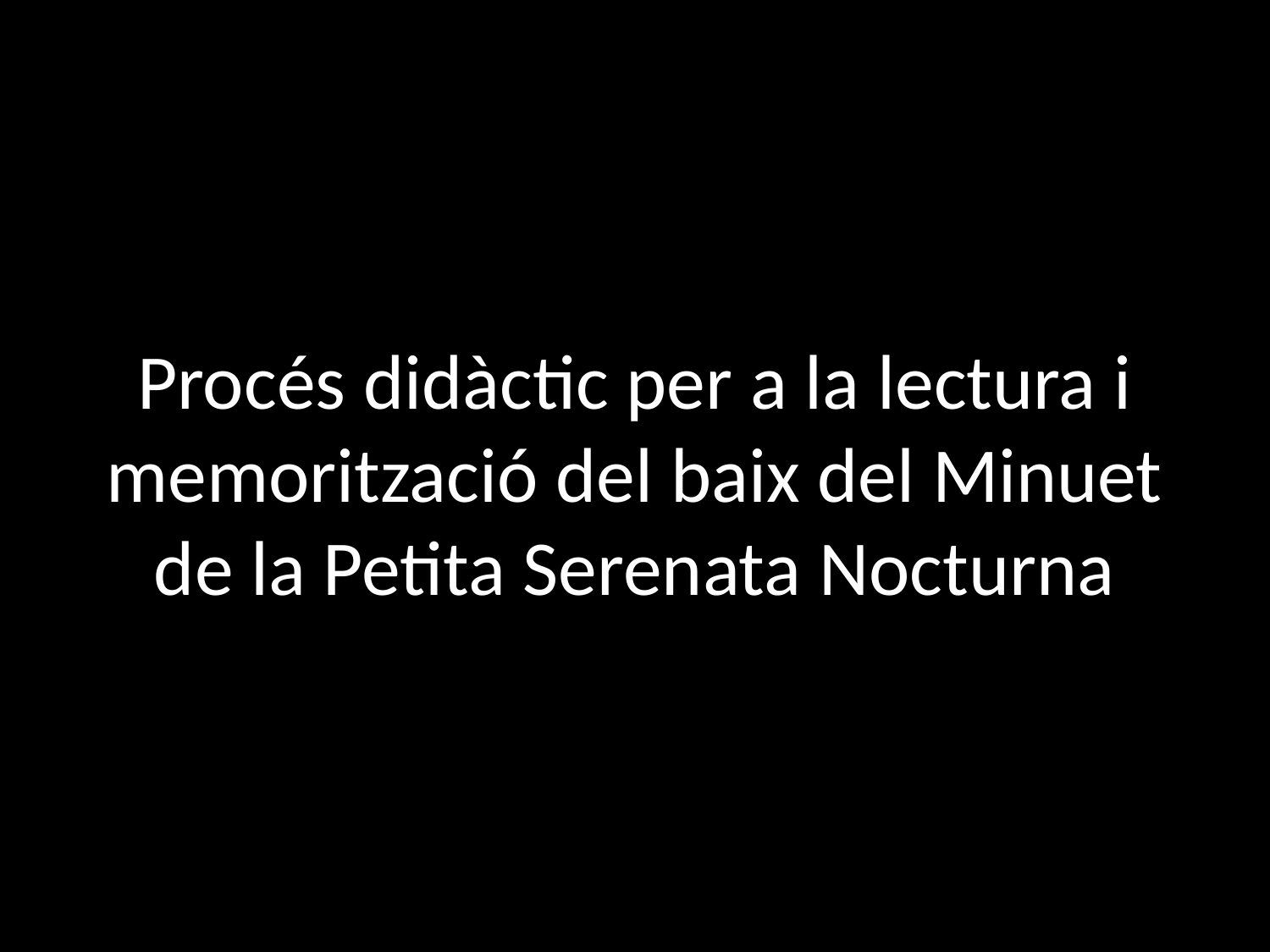

# Procés didàctic per a la lectura i memorització del baix del Minuet de la Petita Serenata Nocturna